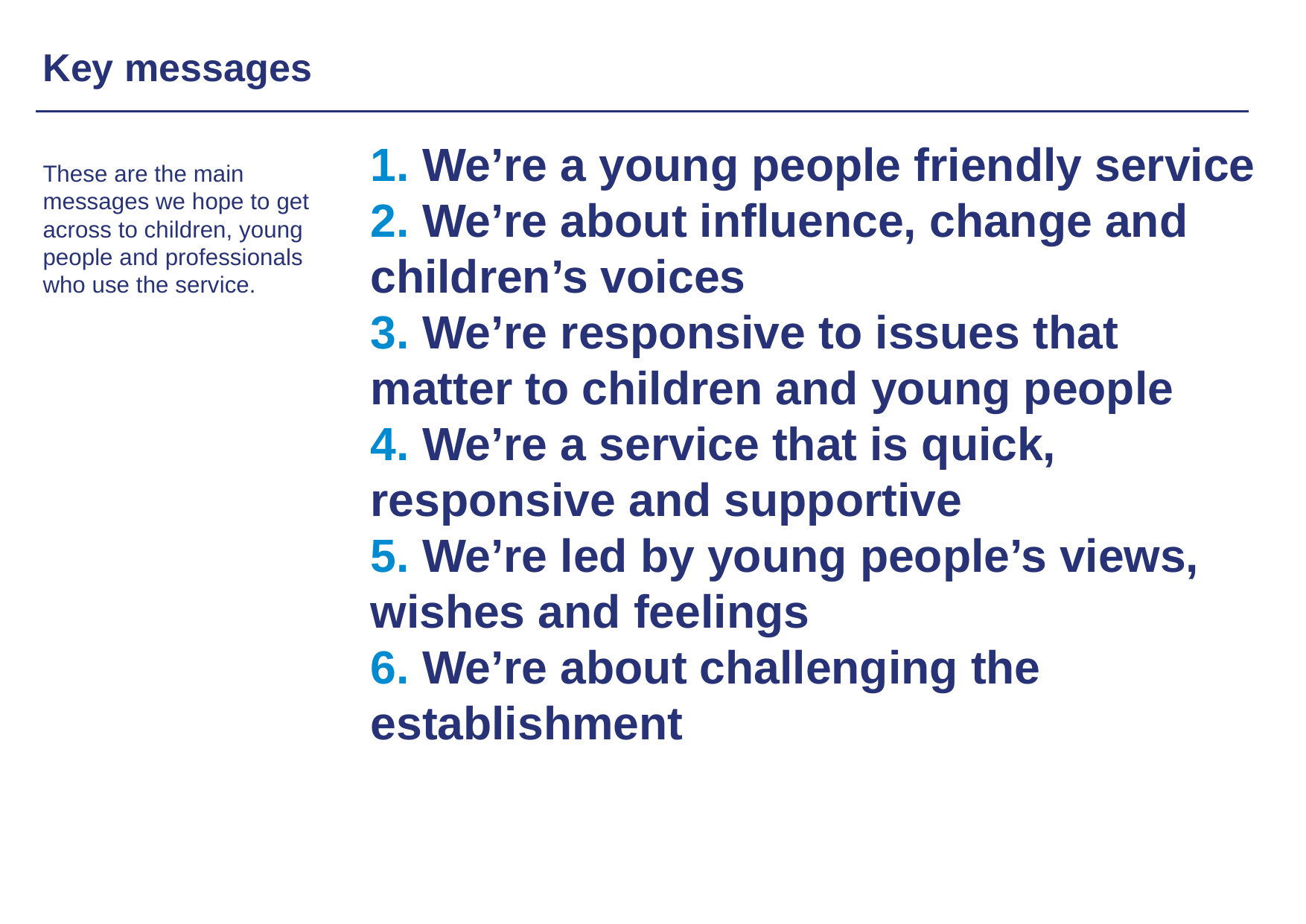

Key messages
1. We’re a young people friendly service
2. We’re about influence, change and children’s voices
3. We’re responsive to issues that
matter to children and young people
4. We’re a service that is quick, responsive and supportive
5. We’re led by young people’s views, wishes and feelings
6. We’re about challenging the establishment

These are the main messages we hope to get across to children, young people and professionals who use the service.